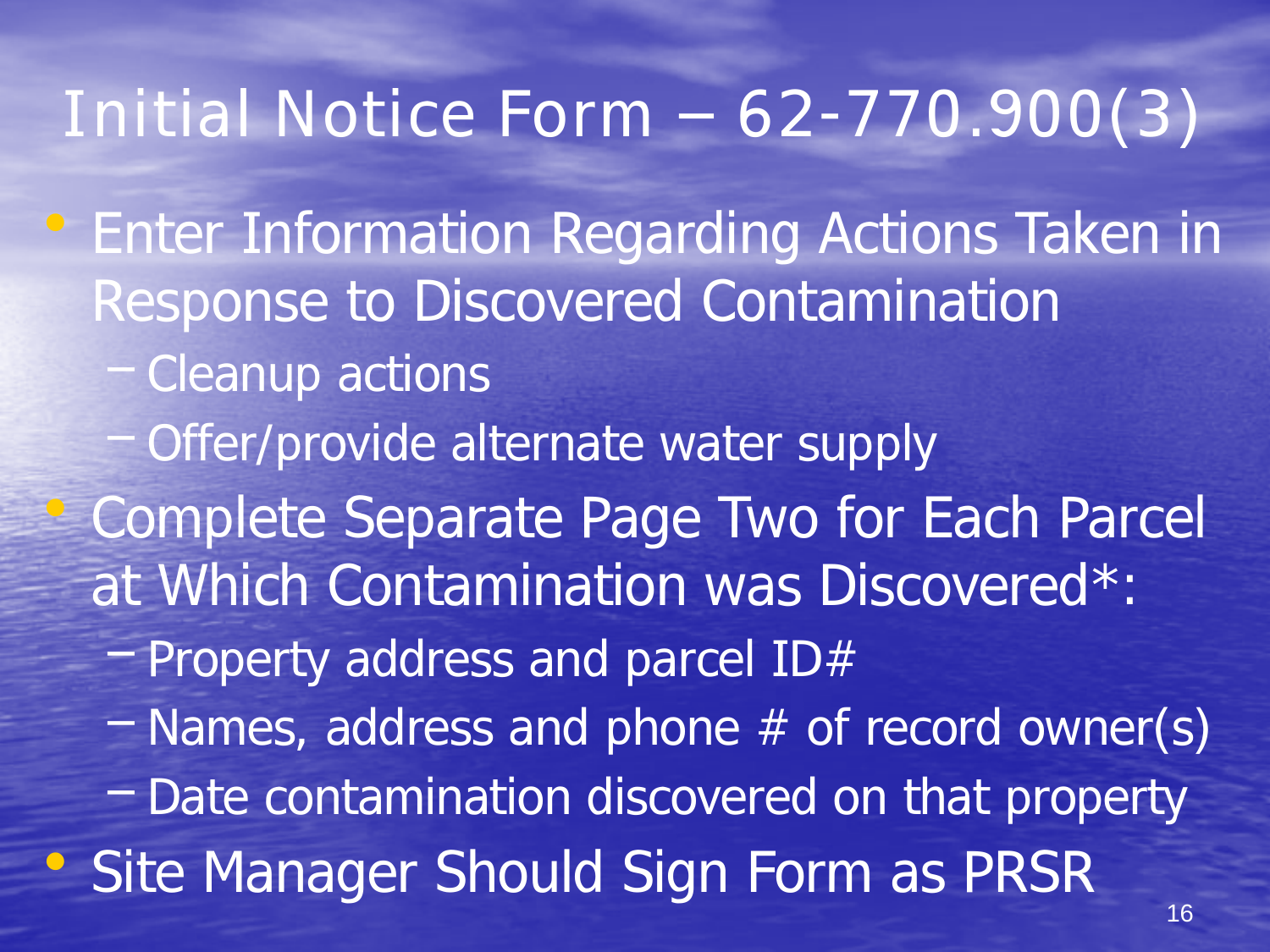

# Initial Notice Form – 62-770.900(3)
Enter Information Regarding Actions Taken in Response to Discovered Contamination
Cleanup actions
Offer/provide alternate water supply
Complete Separate Page Two for Each Parcel at Which Contamination was Discovered*:
Property address and parcel ID#
Names, address and phone # of record owner(s)
Date contamination discovered on that property
Site Manager Should Sign Form as PRSR

16